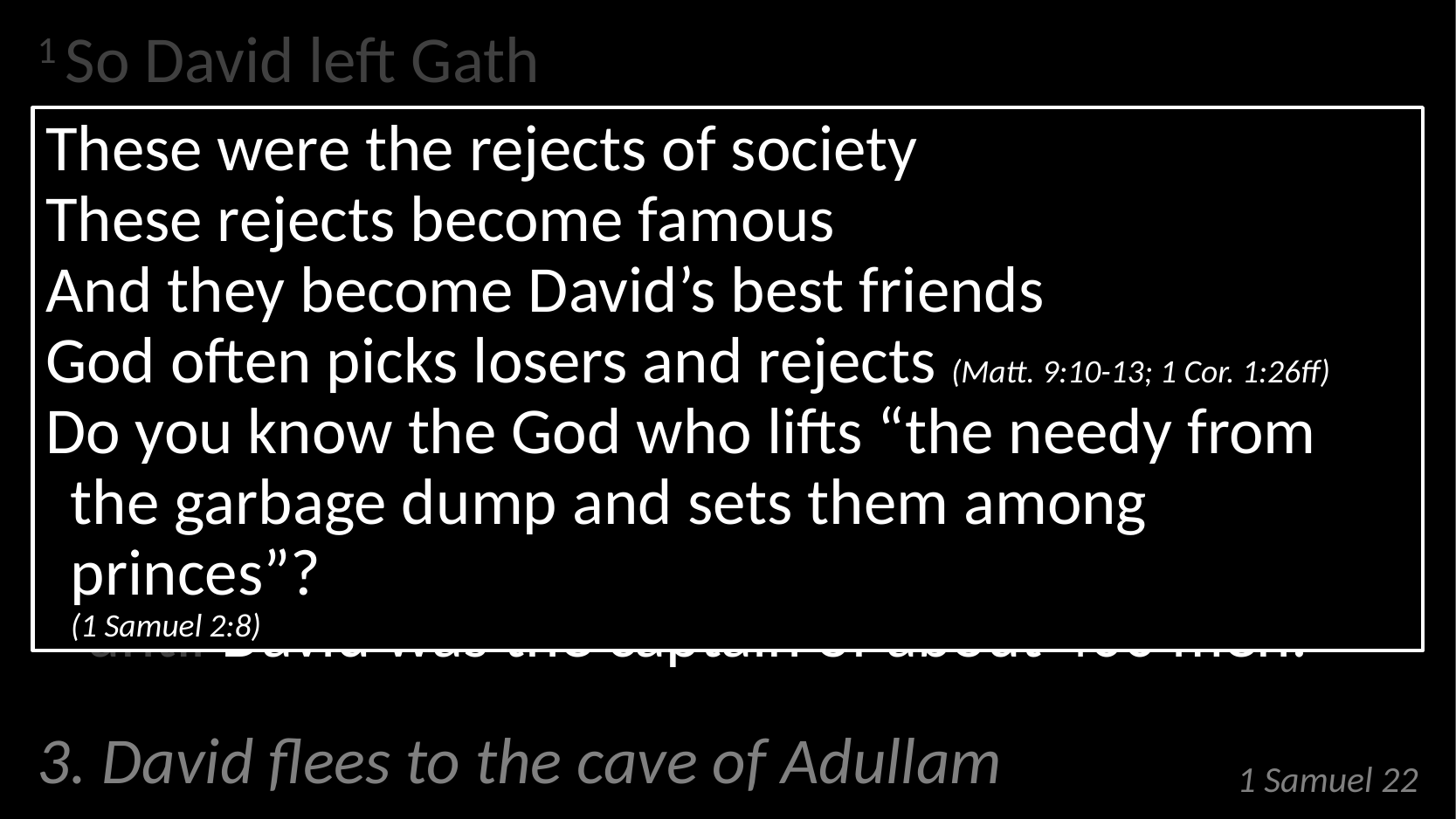

1 So David left Gath
and escaped to the cave of Adullam.
Soon his brothers
and all his other relatives joined him there.
2 Then others began coming—
	men who were in trouble or in debt or who were just discontented—
	until David was the captain of about 400 men.
These were the rejects of society
These rejects become famous
And they become David’s best friends
God often picks losers and rejects (Matt. 9:10-13; 1 Cor. 1:26ff)
Do you know the God who lifts “the needy from
the garbage dump and sets them among princes”?
(1 Samuel 2:8)
3. David flees to the cave of Adullam
# 1 Samuel 22